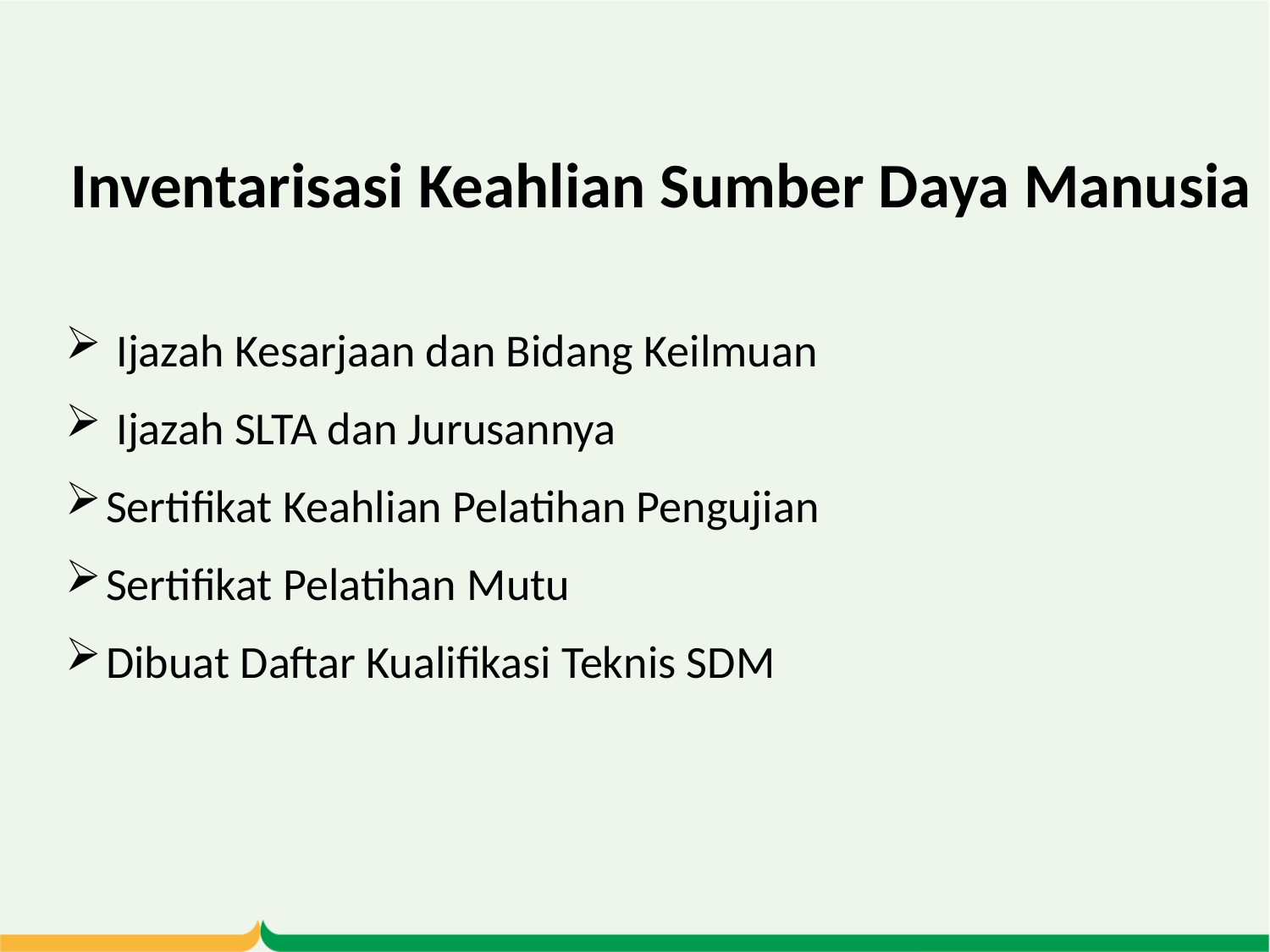

Inventarisasi Keahlian Sumber Daya Manusia

 Ijazah Kesarjaan dan Bidang Keilmuan
 Ijazah SLTA dan Jurusannya
Sertifikat Keahlian Pelatihan Pengujian
Sertifikat Pelatihan Mutu
Dibuat Daftar Kualifikasi Teknis SDM